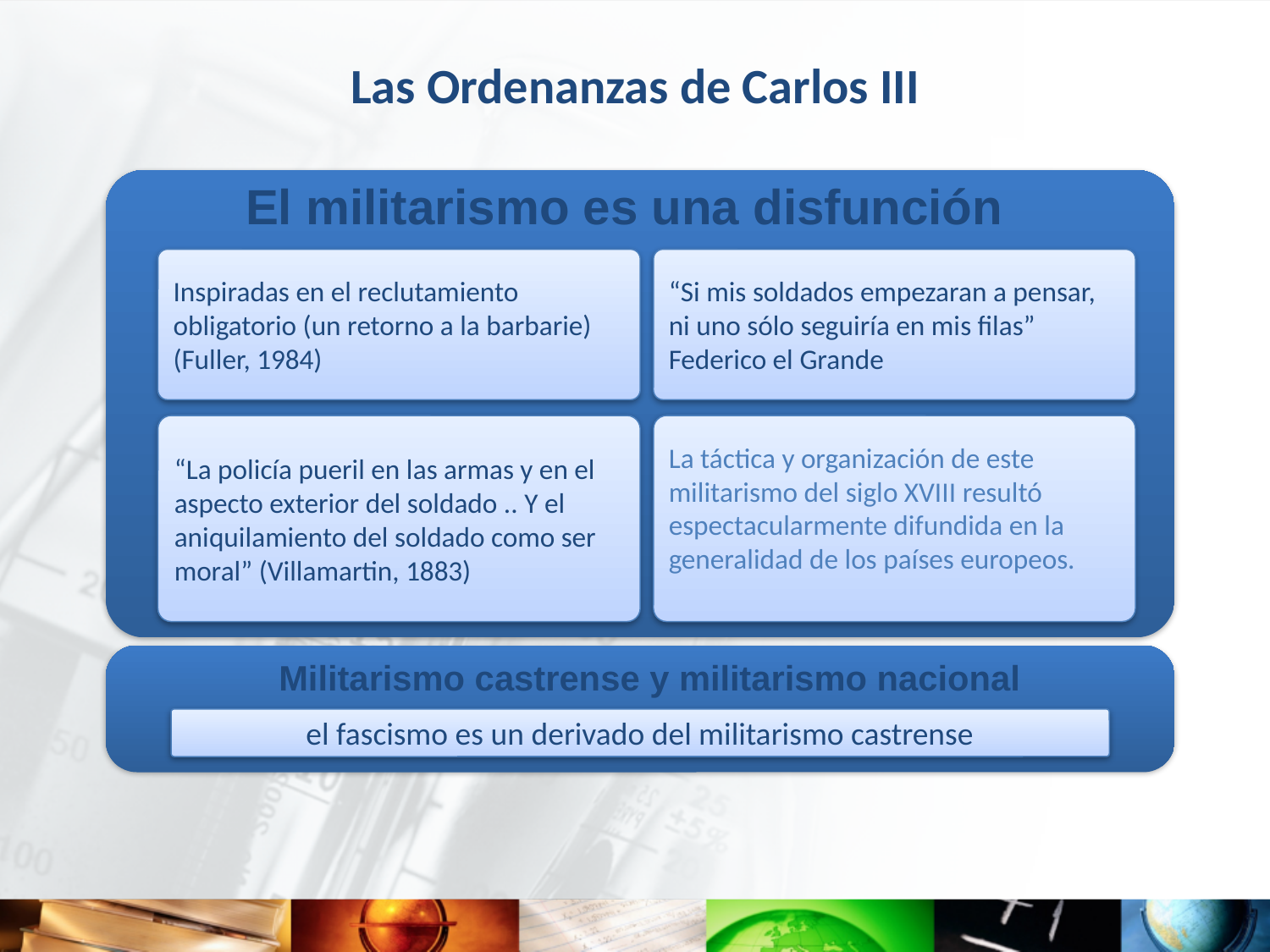

# Las Ordenanzas de Carlos III
El militarismo es una disfunción

Inspiradas en el reclutamiento obligatorio (un retorno a la barbarie)  (Fuller, 1984)
“Si mis soldados empezaran a pensar, ni uno sólo seguiría en mis filas”  Federico el Grande
“La policía pueril en las armas y en el aspecto exterior del soldado .. Y el aniquilamiento del soldado como ser moral” (Villamartin, 1883)

Militarismo castrense y militarismo nacional
el fascismo es un derivado del militarismo castrense
La táctica y organización de este militarismo del siglo XVIII resultó espectacularmente difundida en la generalidad de los países europeos.